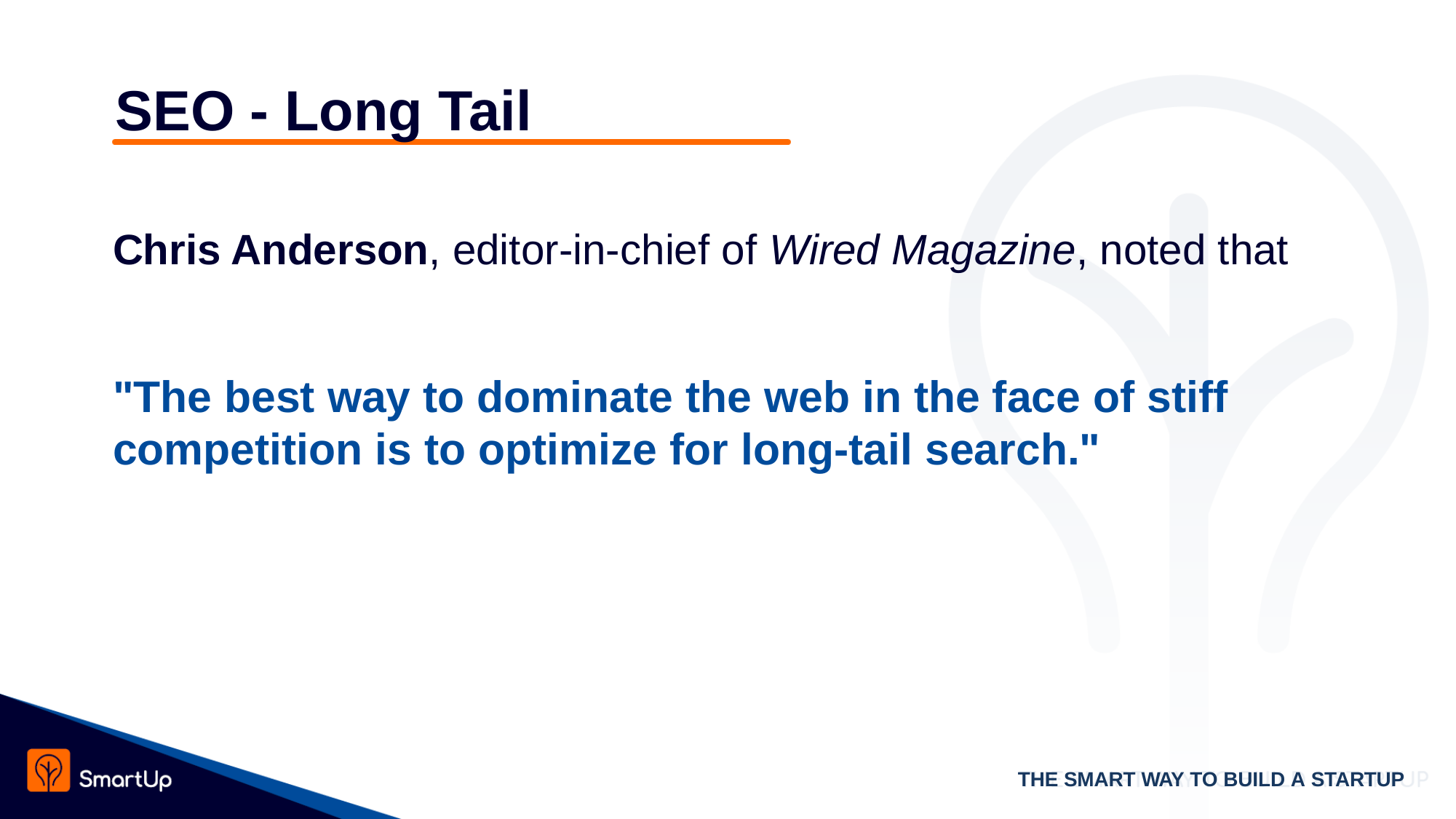

# SEO - Long Tail
Chris Anderson, editor-in-chief of Wired Magazine, noted that

"The best way to dominate the web in the face of stiff competition is to optimize for long-tail search."
THE SMART WAY TO BUILD A STARTUP